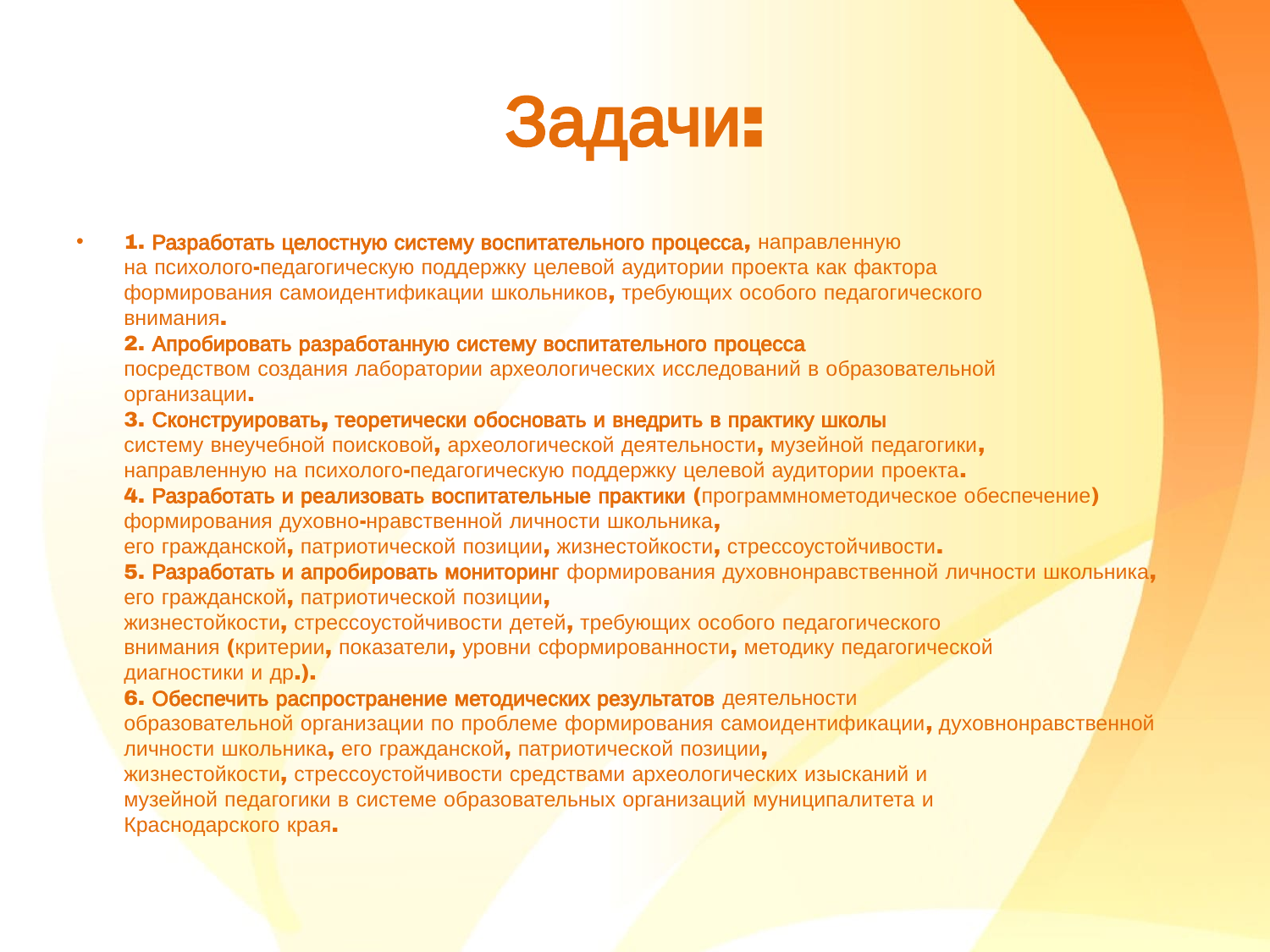

# Задачи:
1. Разработать целостную систему воспитательного процесса, направленную
на психолого-педагогическую поддержку целевой аудитории проекта как фактора
формирования самоидентификации школьников, требующих особого педагогического
внимания.
2. Апробировать разработанную систему воспитательного процесса
посредством создания лаборатории археологических исследований в образовательной
организации.
3. Сконструировать, теоретически обосновать и внедрить в практику школы
систему внеучебной поисковой, археологической деятельности, музейной педагогики,
направленную на психолого-педагогическую поддержку целевой аудитории проекта.
4. Разработать и реализовать воспитательные практики (программнометодическое обеспечение) формирования духовно-нравственной личности школьника,
его гражданской, патриотической позиции, жизнестойкости, стрессоустойчивости.
5. Разработать и апробировать мониторинг формирования духовнонравственной личности школьника, его гражданской, патриотической позиции,
жизнестойкости, стрессоустойчивости детей, требующих особого педагогического
внимания (критерии, показатели, уровни сформированности, методику педагогической
диагностики и др.).
6. Обеспечить распространение методических результатов деятельности
образовательной организации по проблеме формирования самоидентификации, духовнонравственной личности школьника, его гражданской, патриотической позиции,
жизнестойкости, стрессоустойчивости средствами археологических изысканий и
музейной педагогики в системе образовательных организаций муниципалитета и
Краснодарского края.